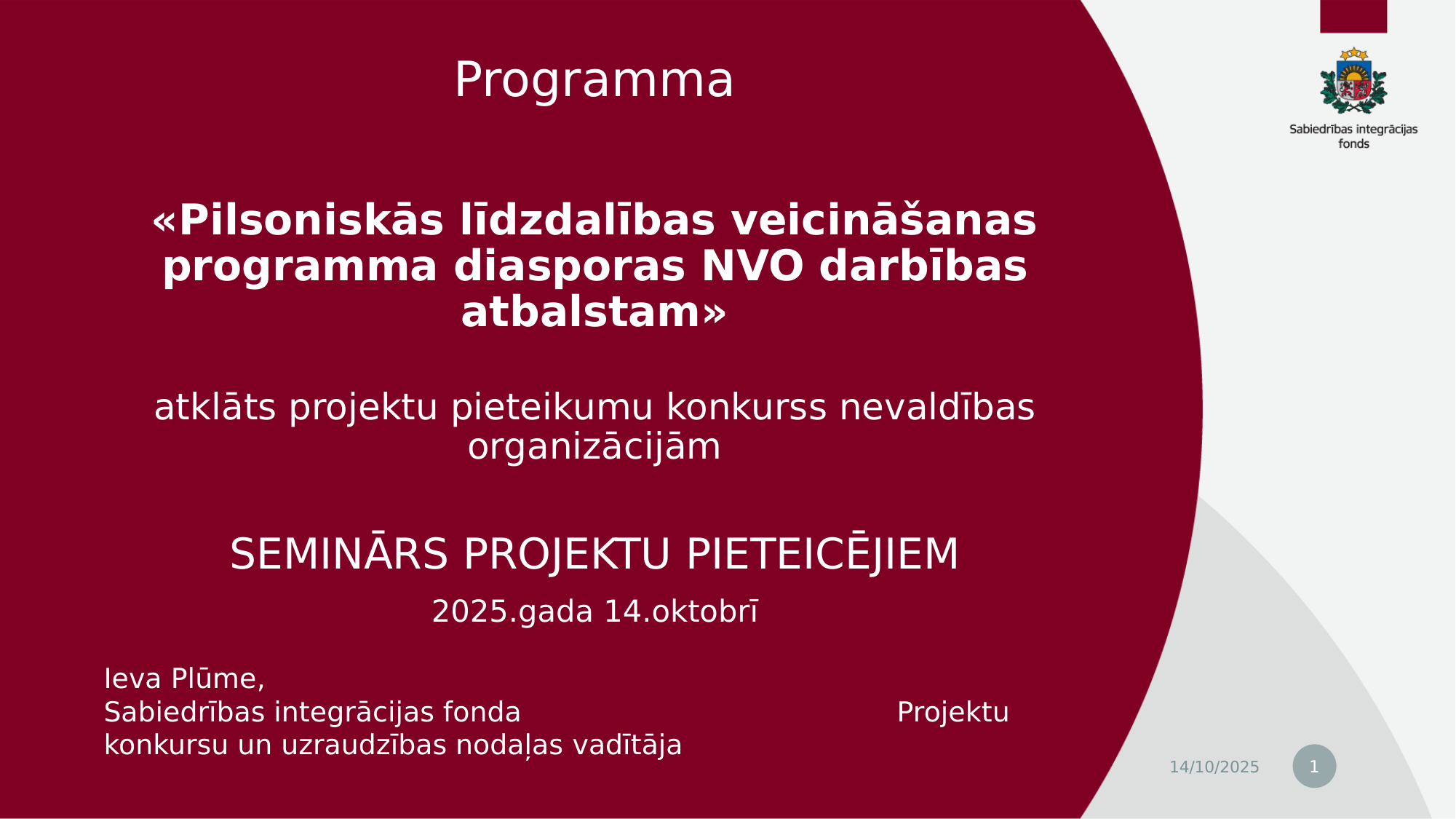

# Programma «Pilsoniskās līdzdalības veicināšanas programma diasporas NVO darbības atbalstam» atklāts projektu pieteikumu konkurss nevaldības organizācijām SEMINĀRS PROJEKTU PIETEICĒJIEM 2025.gada 14.oktobrī
Ieva Plūme,
Sabiedrības integrācijas fonda                                           Projektu konkursu un uzraudzības nodaļas vadītāja
1
14/10/2025